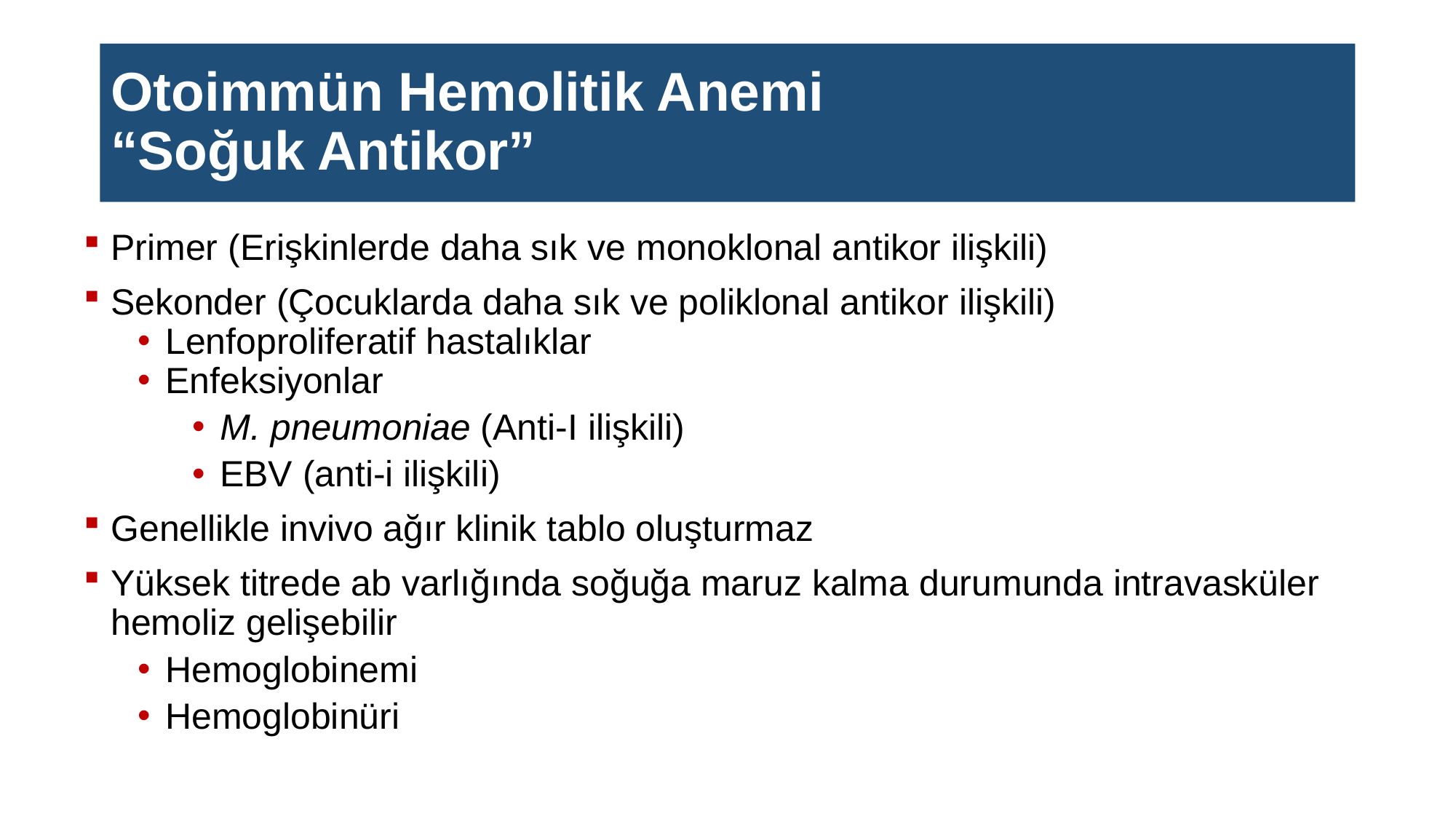

# Otoimmün Hemolitik Anemi “Soğuk Antikor”
Primer (Erişkinlerde daha sık ve monoklonal antikor ilişkili)
Sekonder (Çocuklarda daha sık ve poliklonal antikor ilişkili)
Lenfoproliferatif hastalıklar
Enfeksiyonlar
M. pneumoniae (Anti-I ilişkili)
EBV (anti-i ilişkili)
Genellikle invivo ağır klinik tablo oluşturmaz
Yüksek titrede ab varlığında soğuğa maruz kalma durumunda intravasküler hemoliz gelişebilir
Hemoglobinemi
Hemoglobinüri